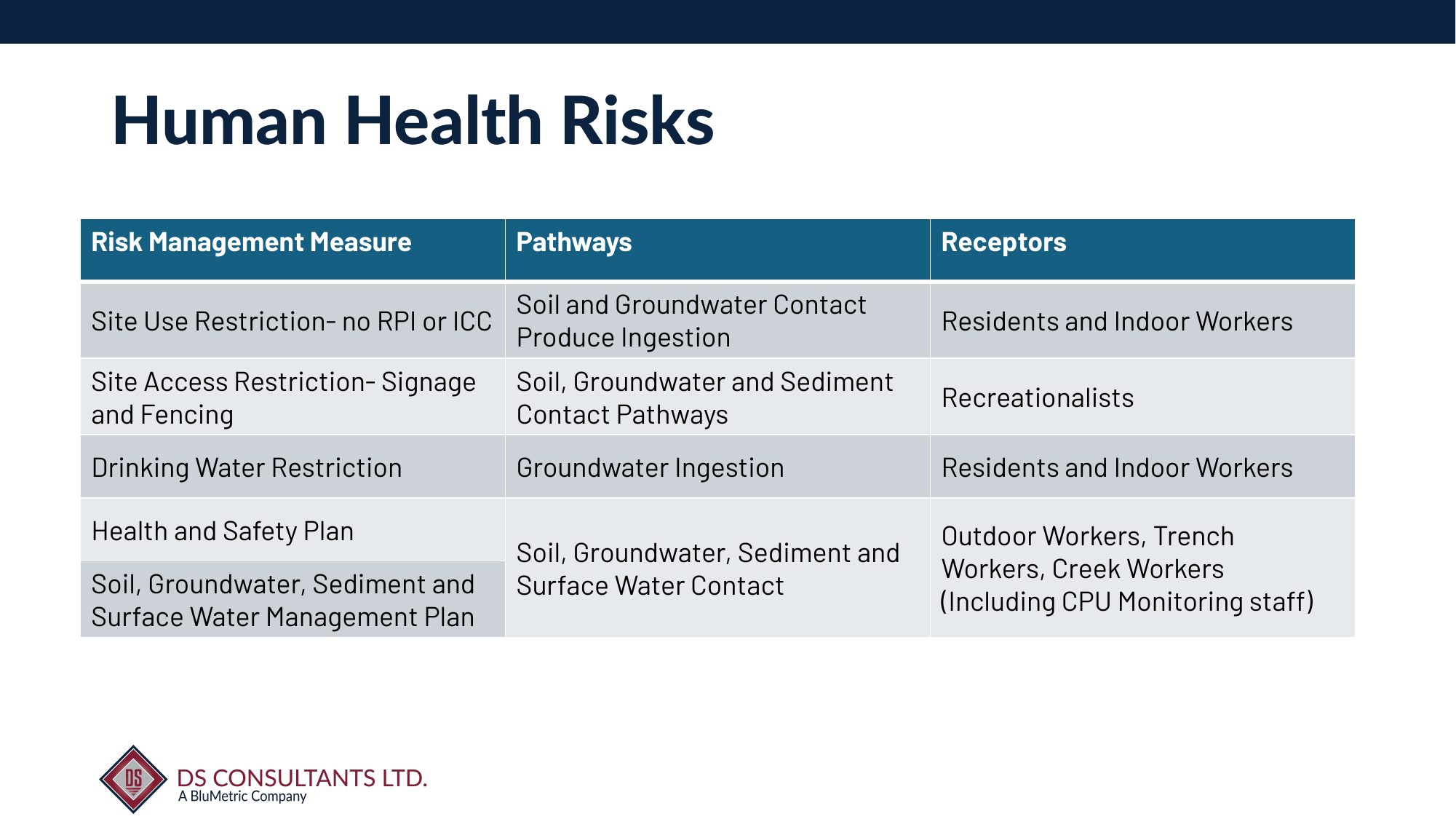

# Human Health Risks
| Risk Management Measure | Pathways | Receptors |
| --- | --- | --- |
| Site Use Restriction- no RPI or ICC | Soil and Groundwater Contact Produce Ingestion | Residents and Indoor Workers |
| Site Access Restriction- Signage and Fencing | Soil, Groundwater and Sediment Contact Pathways | Recreationalists |
| Drinking Water Restriction | Groundwater Ingestion | Residents and Indoor Workers |
| Health and Safety Plan | Soil, Groundwater, Sediment and Surface Water Contact | Outdoor Workers, Trench Workers, Creek Workers (Including CPU Monitoring staff) |
| Soil, Groundwater, Sediment and Surface Water Management Plan |  |  |